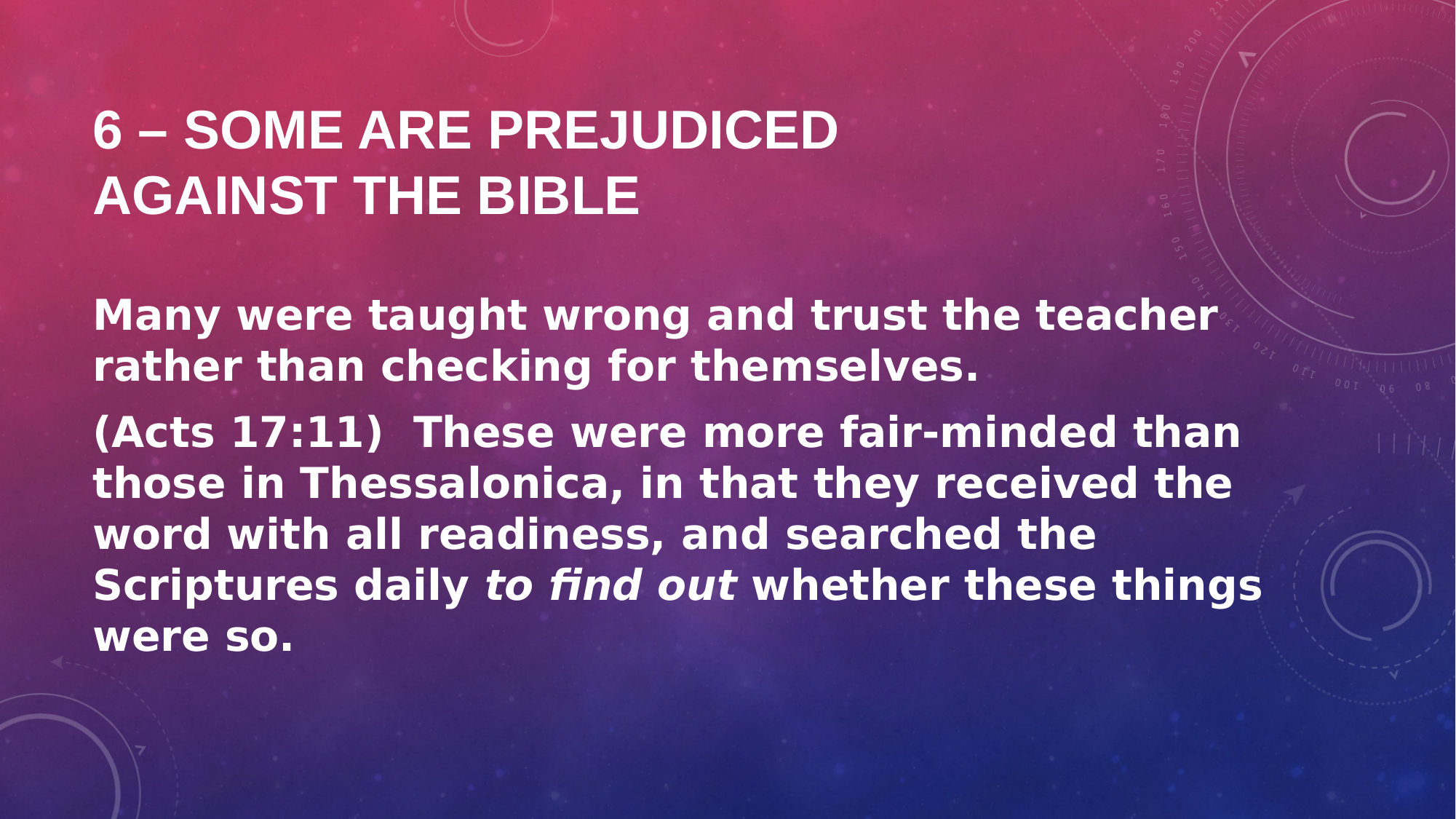

# 6 – SOME ARE PREJUDICED AGAINST THE BIBLE
Many were taught wrong and trust the teacher rather than checking for themselves.
(Acts 17:11)  These were more fair-minded than those in Thessalonica, in that they received the word with all readiness, and searched the Scriptures daily to find out whether these things were so.